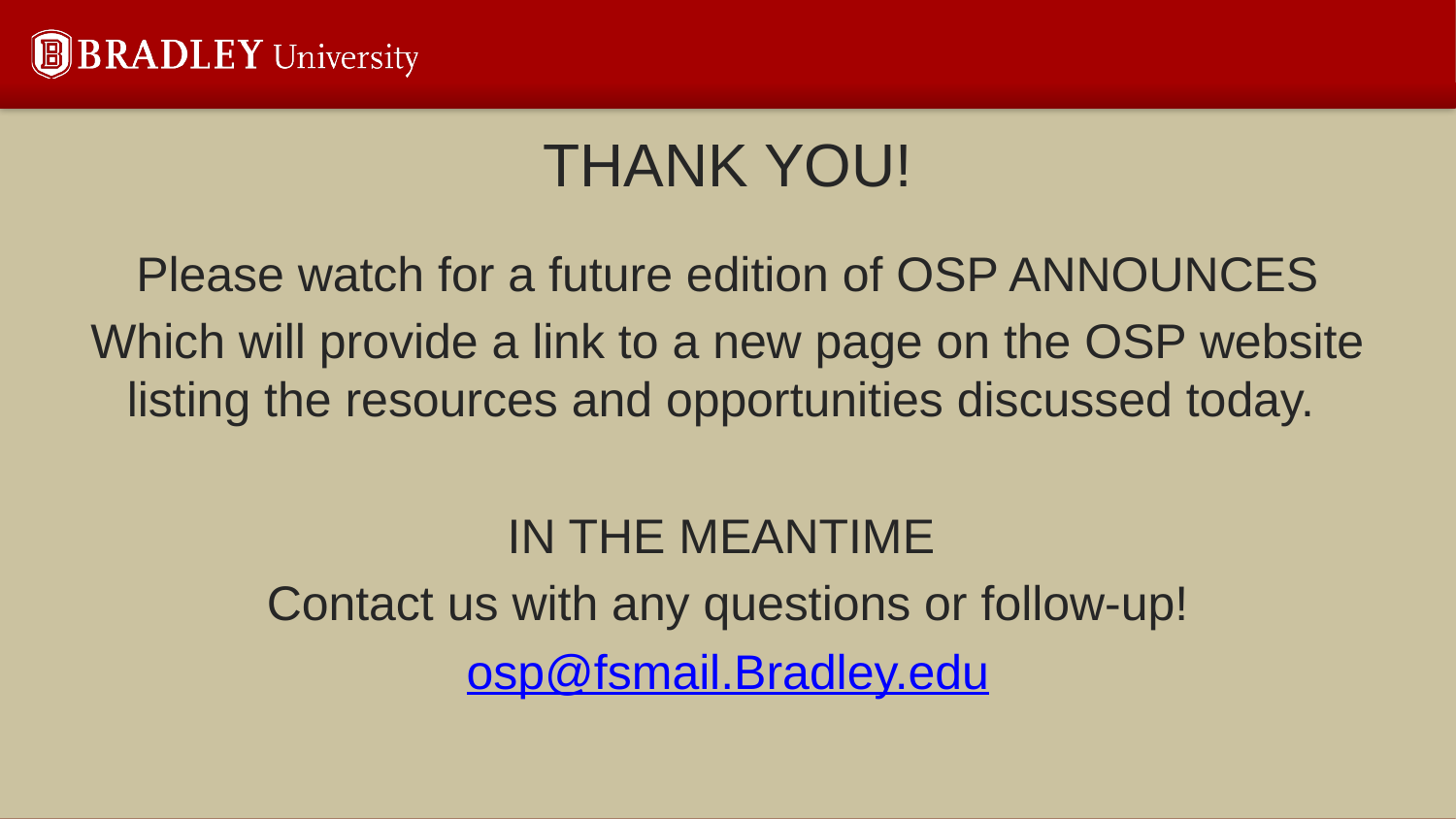

# THANK YOU!
Please watch for a future edition of OSP ANNOUNCES
Which will provide a link to a new page on the OSP website listing the resources and opportunities discussed today.

IN THE MEANTIME
Contact us with any questions or follow-up!
osp@fsmail.Bradley.edu